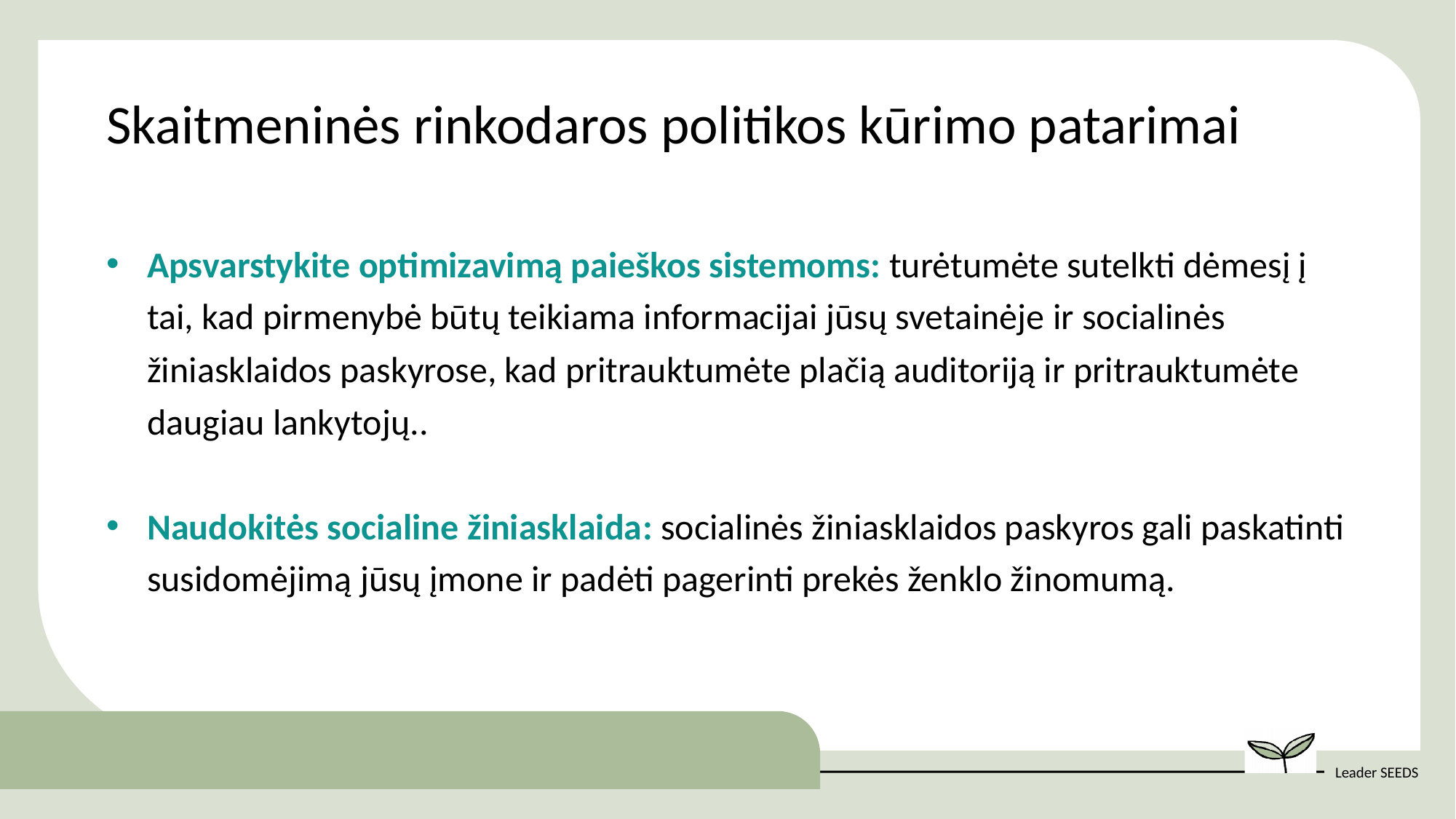

Skaitmeninės rinkodaros politikos kūrimo patarimai
Apsvarstykite optimizavimą paieškos sistemoms: turėtumėte sutelkti dėmesį į tai, kad pirmenybė būtų teikiama informacijai jūsų svetainėje ir socialinės žiniasklaidos paskyrose, kad pritrauktumėte plačią auditoriją ir pritrauktumėte daugiau lankytojų..

Naudokitės socialine žiniasklaida: socialinės žiniasklaidos paskyros gali paskatinti susidomėjimą jūsų įmone ir padėti pagerinti prekės ženklo žinomumą.